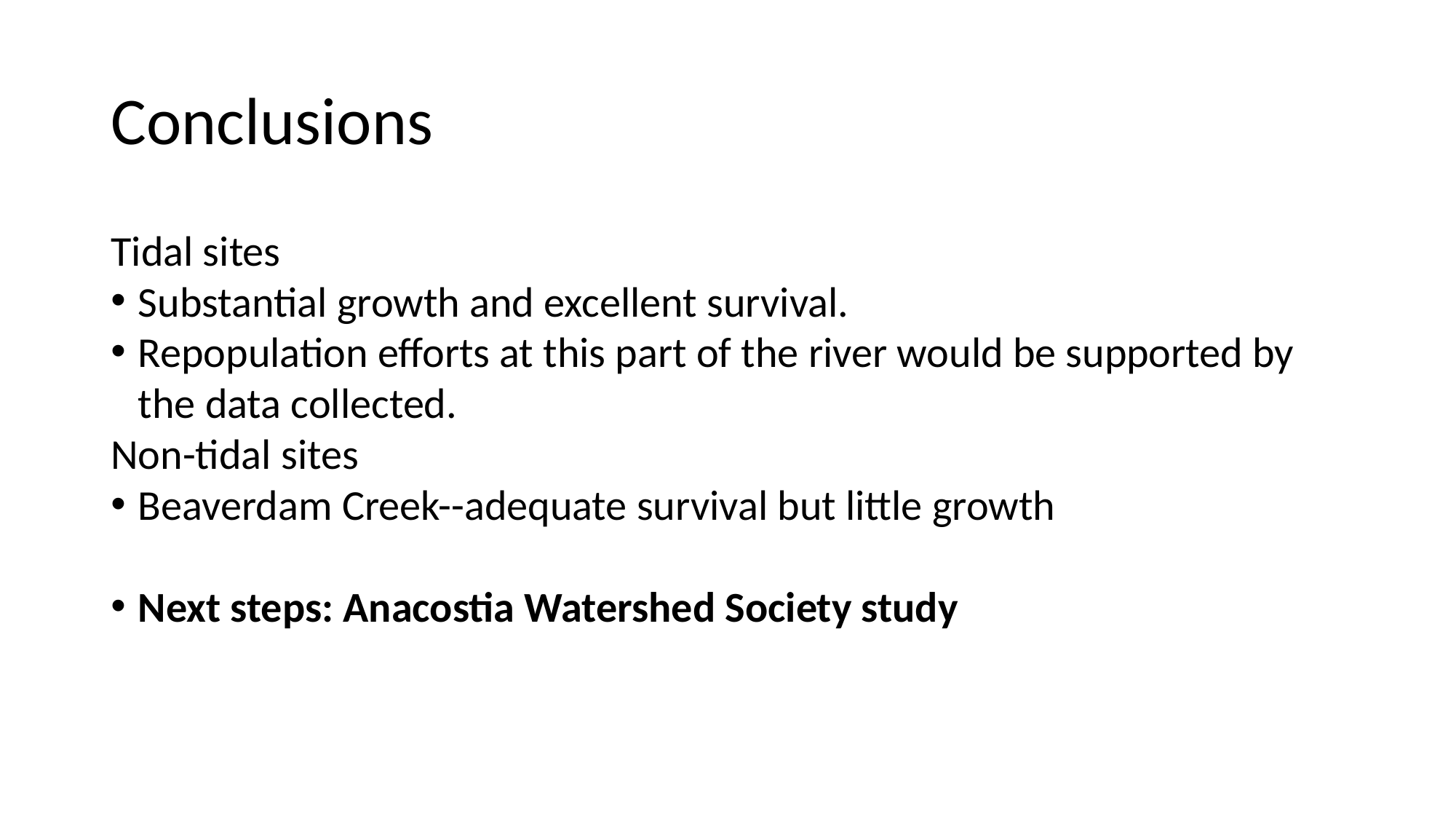

# Conclusions
Tidal sites
Substantial growth and excellent survival.
Repopulation efforts at this part of the river would be supported by the data collected.
Non-tidal sites
Beaverdam Creek--adequate survival but little growth

Next steps: Anacostia Watershed Society study